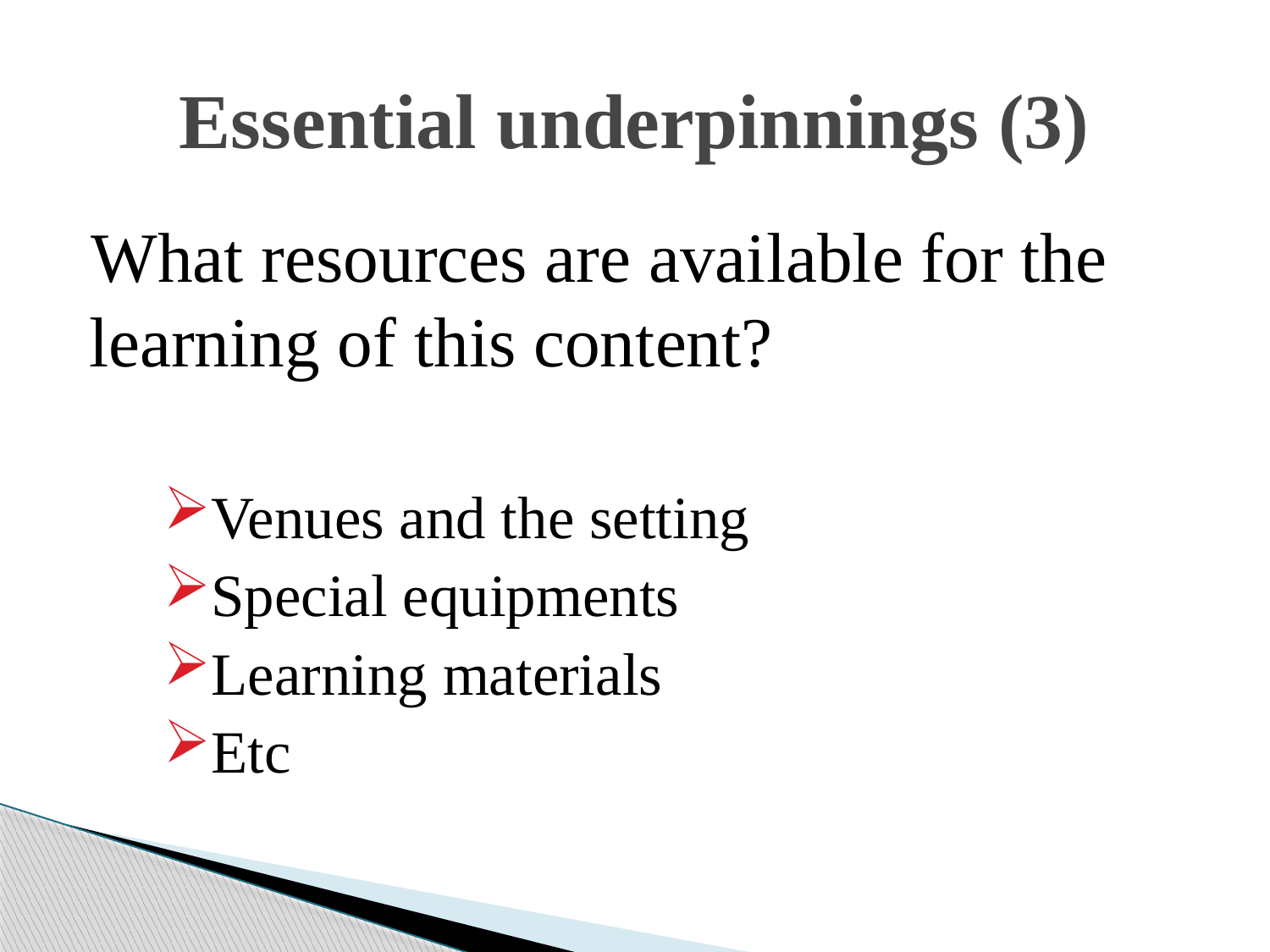

# Essential underpinnings (3)
What resources are available for the learning of this content?

Venues and the setting
Special equipments
Learning materials
Etc